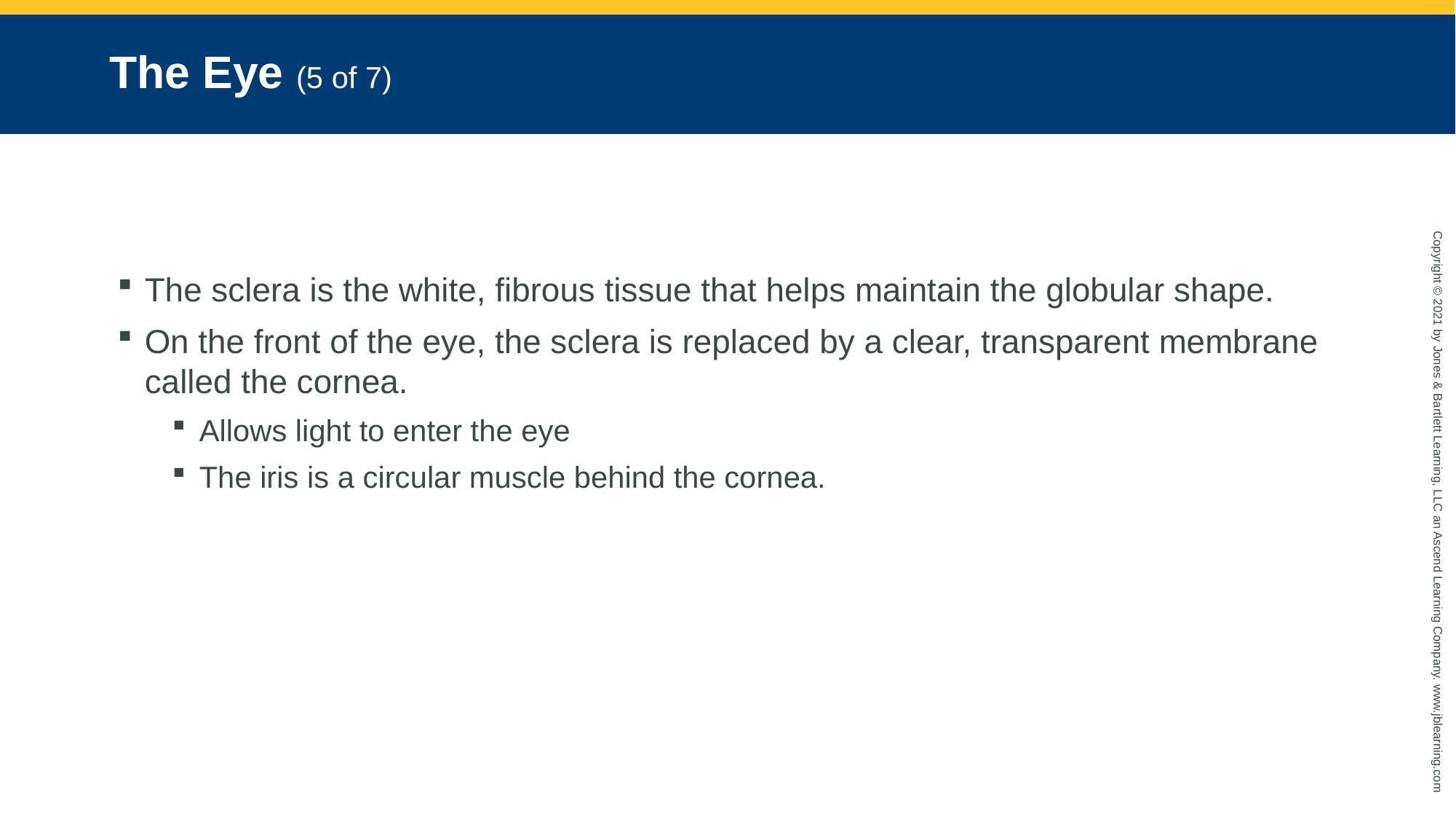

# The Eye (5 of 7)
The sclera is the white, fibrous tissue that helps maintain the globular shape.
On the front of the eye, the sclera is replaced by a clear, transparent membrane called the cornea.
Allows light to enter the eye
The iris is a circular muscle behind the cornea.